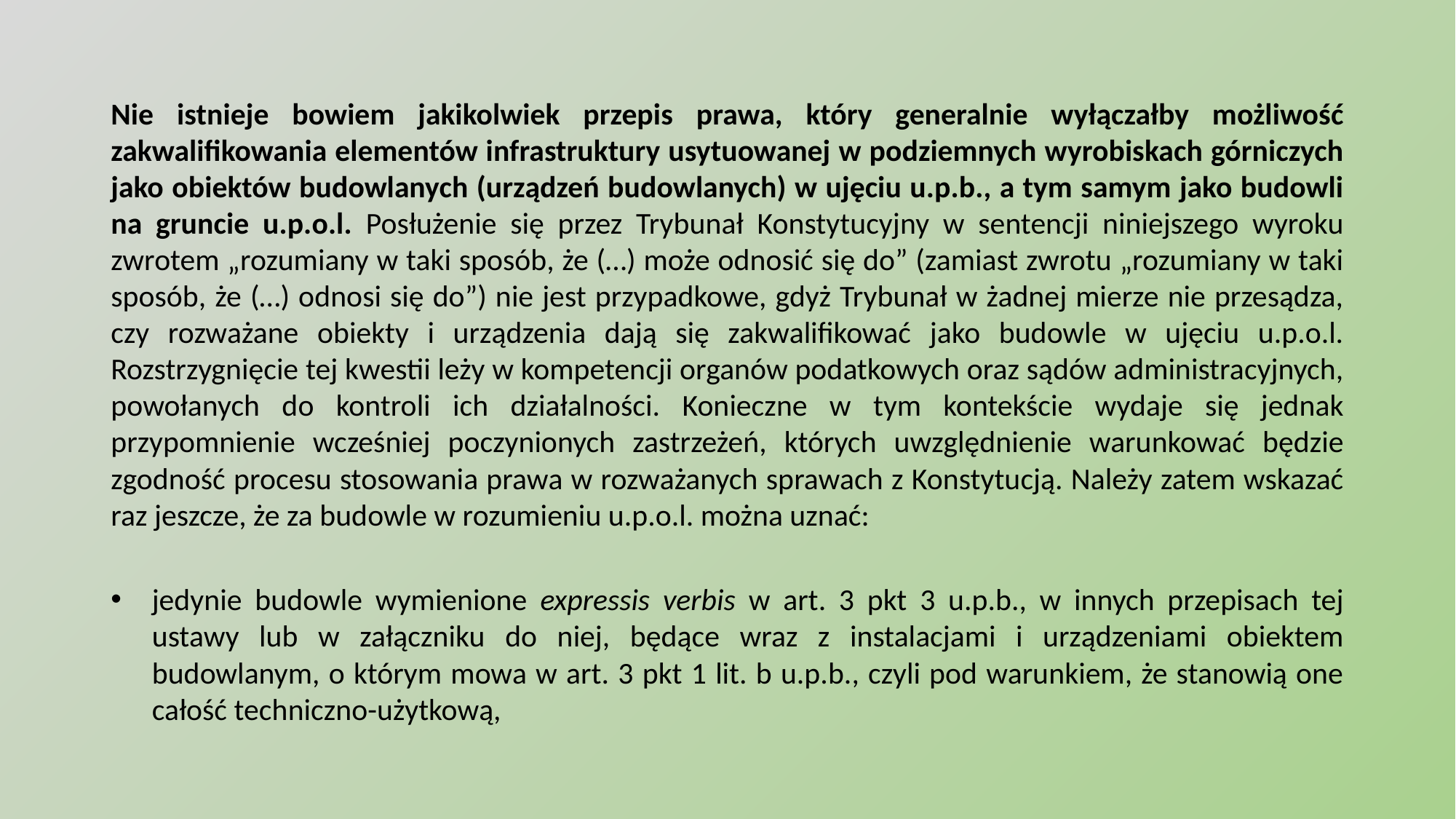

#
Nie istnieje bowiem jakikolwiek przepis prawa, który generalnie wyłączałby możliwość zakwalifikowania elementów infrastruktury usytuowanej w podziemnych wyrobiskach górniczych jako obiektów budowlanych (urządzeń budowlanych) w ujęciu u.p.b., a tym samym jako budowli na gruncie u.p.o.l. Posłużenie się przez Trybunał Konstytucyjny w sentencji niniejszego wyroku zwrotem „rozumiany w taki sposób, że (…) może odnosić się do” (zamiast zwrotu „rozumiany w taki sposób, że (…) odnosi się do”) nie jest przypadkowe, gdyż Trybunał w żadnej mierze nie przesądza, czy rozważane obiekty i urządzenia dają się zakwalifikować jako budowle w ujęciu u.p.o.l. Rozstrzygnięcie tej kwestii leży w kompetencji organów podatkowych oraz sądów administracyjnych, powołanych do kontroli ich działalności. Konieczne w tym kontekście wydaje się jednak przypomnienie wcześniej poczynionych zastrzeżeń, których uwzględnienie warunkować będzie zgodność procesu stosowania prawa w rozważanych sprawach z Konstytucją. Należy zatem wskazać raz jeszcze, że za budowle w rozumieniu u.p.o.l. można uznać:

jedynie budowle wymienione expressis verbis w art. 3 pkt 3 u.p.b., w innych przepisach tej ustawy lub w załączniku do niej, będące wraz z instalacjami i urządzeniami obiektem budowlanym, o którym mowa w art. 3 pkt 1 lit. b u.p.b., czyli pod warunkiem, że stanowią one całość techniczno-użytkową,